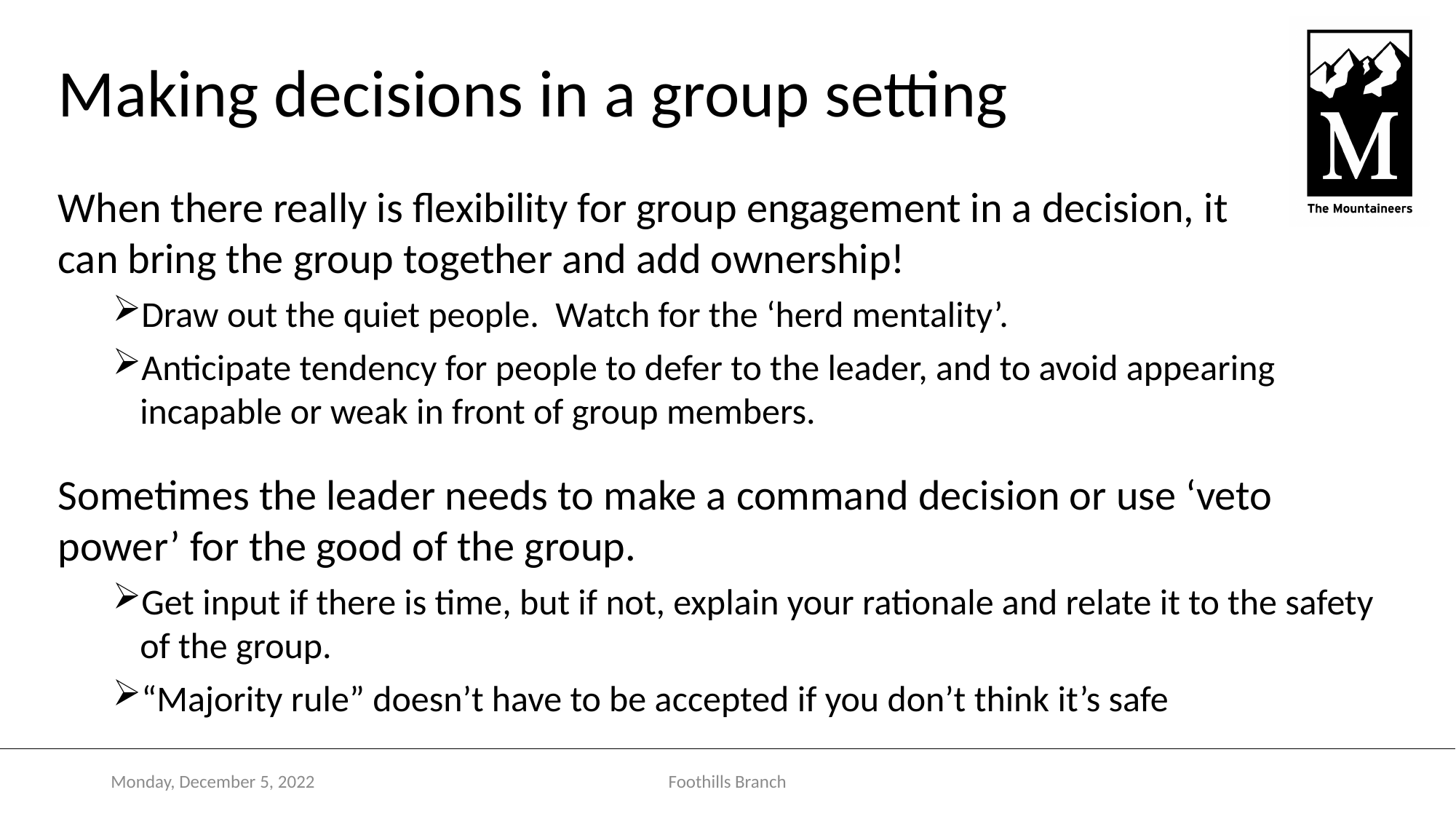

# Making decisions in a group setting
When there really is flexibility for group engagement in a decision, it            can bring the group together and add ownership!
Draw out the quiet people.  Watch for the ‘herd mentality’.
Anticipate tendency for people to defer to the leader, and to avoid appearing incapable or weak in front of group members.
Sometimes the leader needs to make a command decision or use ‘veto power’ for the good of the group.
Get input if there is time, but if not, explain your rationale and relate it to the safety of the group.
“Majority rule” doesn’t have to be accepted if you don’t think it’s safe

Monday, December 5, 2022
Foothills Branch